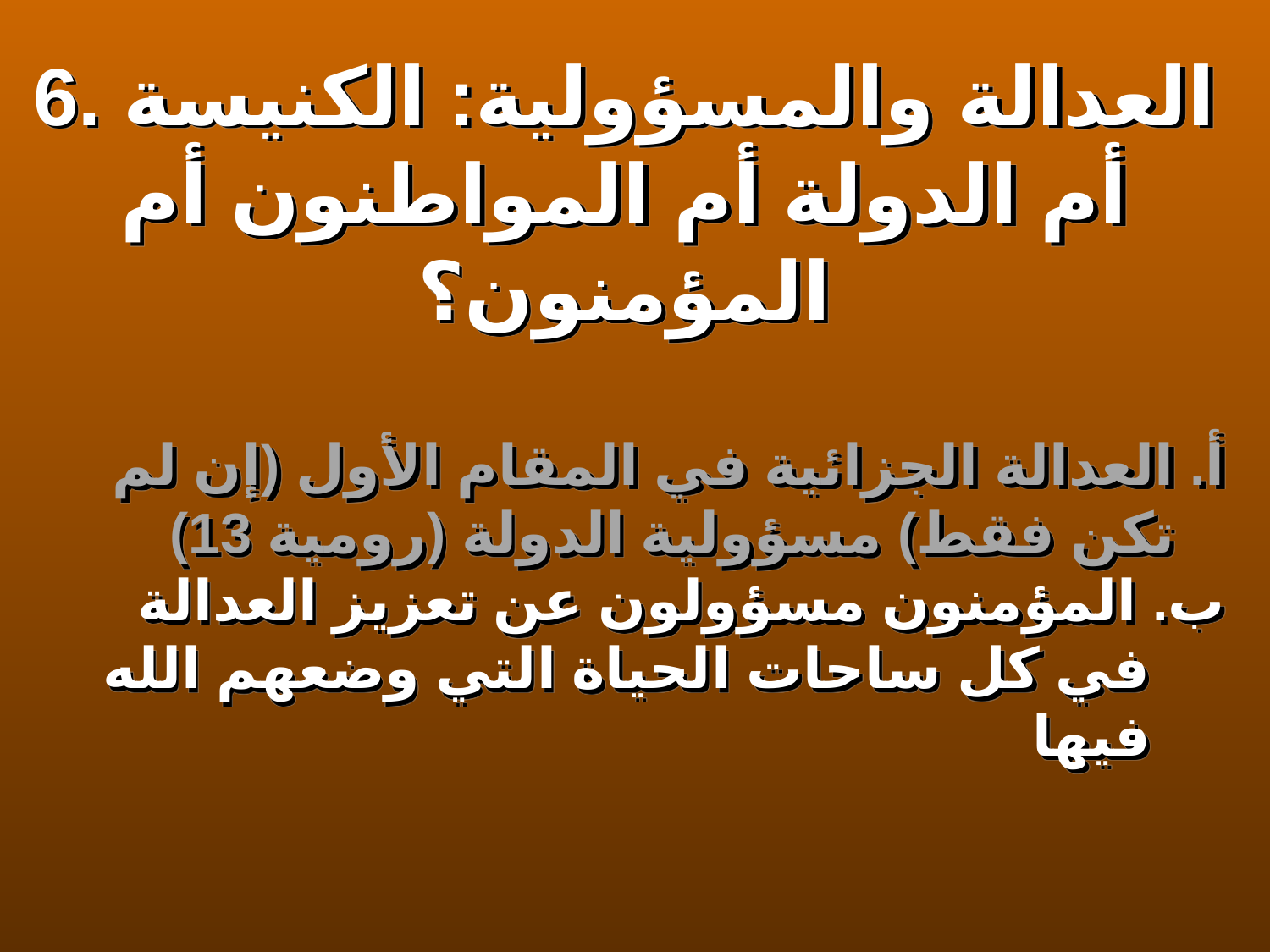

6. العدالة والمسؤولية: الكنيسة أم الدولة أم المواطنون أم المؤمنون؟

أ. العدالة الجزائية في المقام الأول (إن لم تكن فقط) مسؤولية الدولة (رومية 13)
ب. المؤمنون مسؤولون عن تعزيز العدالة في كل ساحات الحياة التي وضعهم الله فيها